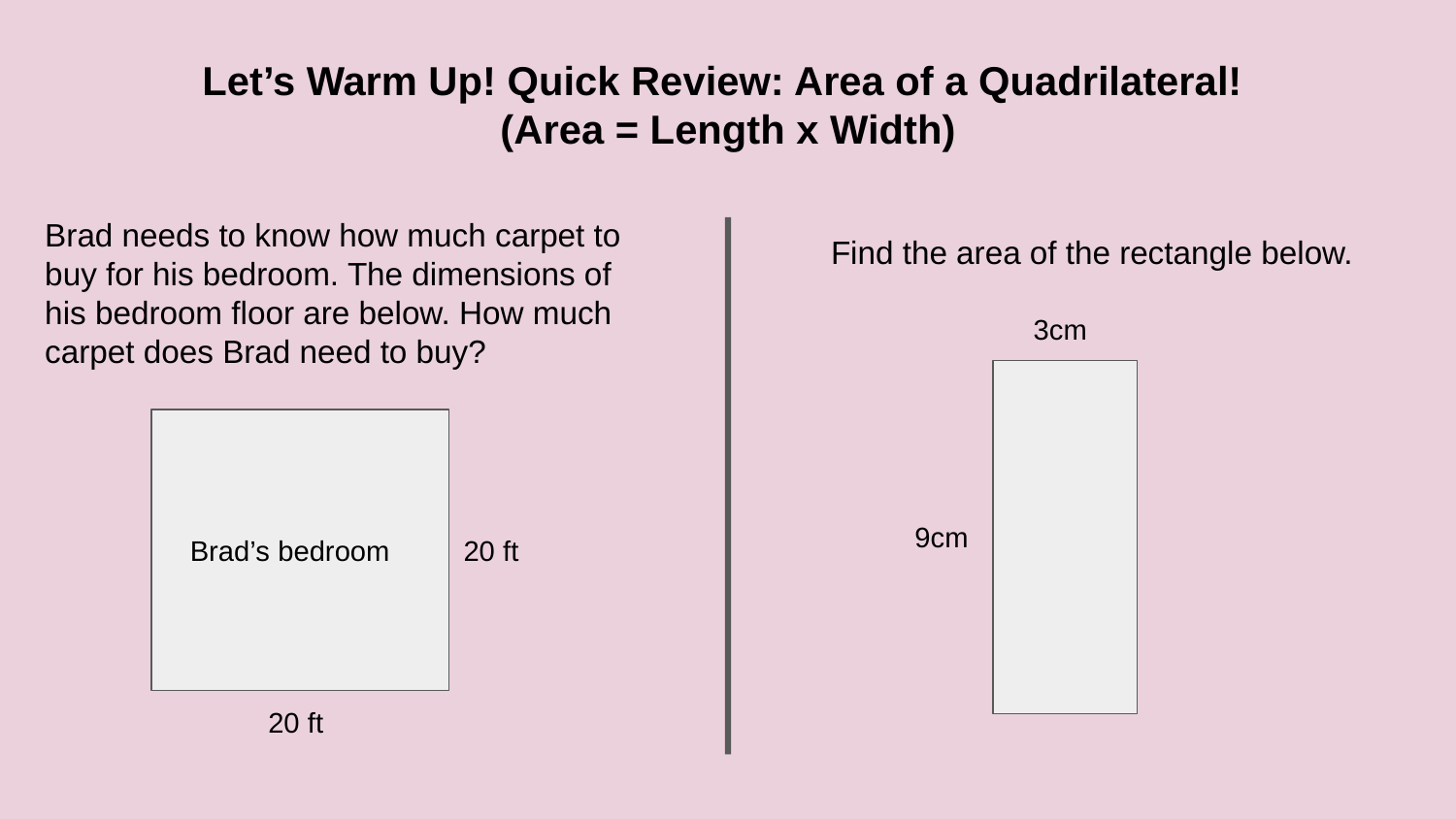

Let’s Warm Up! Quick Review: Area of a Quadrilateral!
(Area = Length x Width)

Brad needs to know how much carpet to buy for his bedroom. The dimensions of his bedroom floor are below. How much carpet does Brad need to buy?
Find the area of the rectangle below.
3cm

9cm
Brad’s bedroom
20 ft
20 ft